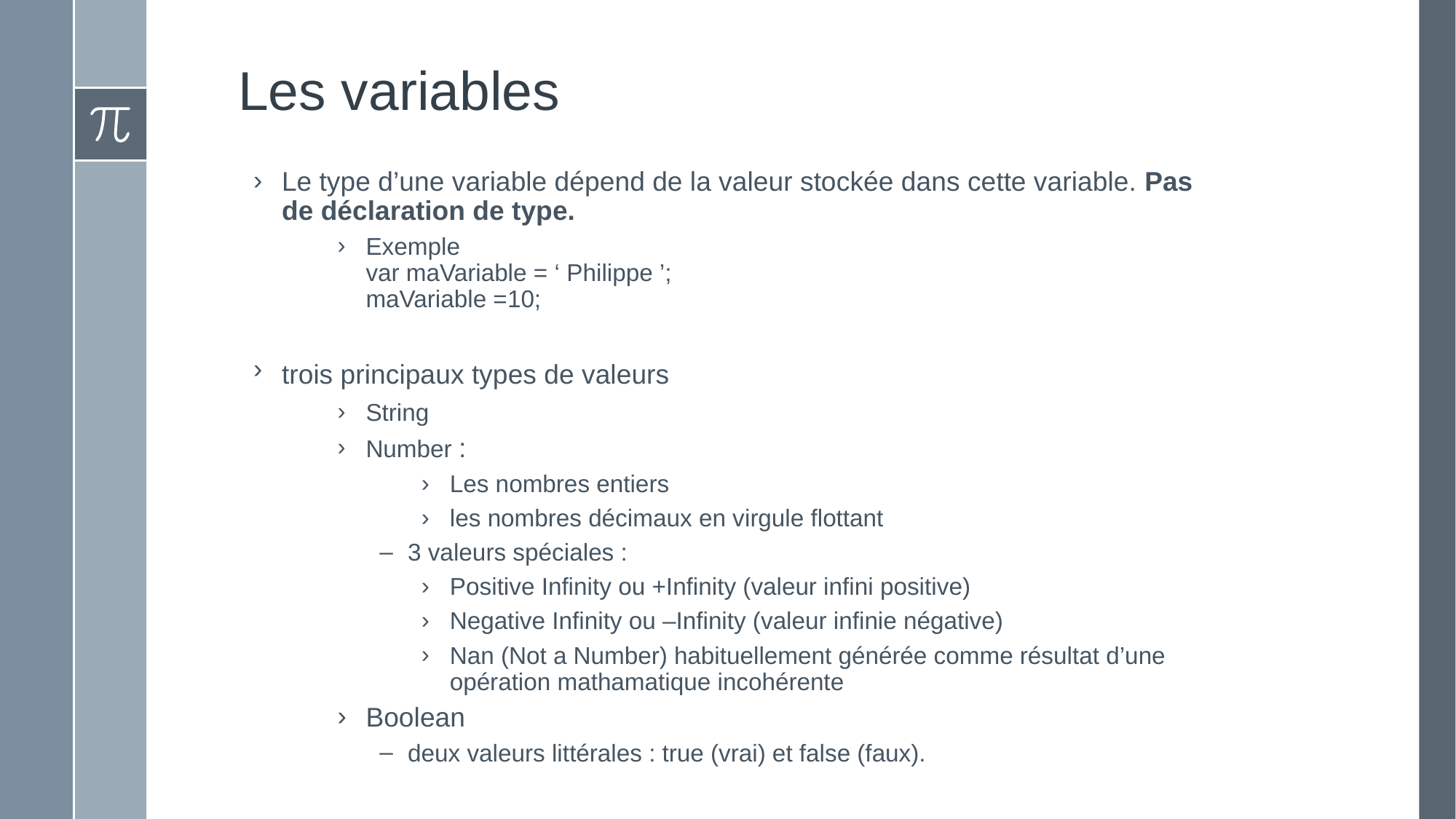

# Les variables
Le type d’une variable dépend de la valeur stockée dans cette variable. Pas de déclaration de type.
Exemple
var maVariable = ‘ Philippe ’;
maVariable =10;

trois principaux types de valeurs
String
Number :
Les nombres entiers
les nombres décimaux en virgule flottant
3 valeurs spéciales :
Positive Infinity ou +Infinity (valeur infini positive)
Negative Infinity ou –Infinity (valeur infinie négative)
Nan (Not a Number) habituellement générée comme résultat d’une opération mathamatique incohérente
Boolean
deux valeurs littérales : true (vrai) et false (faux).